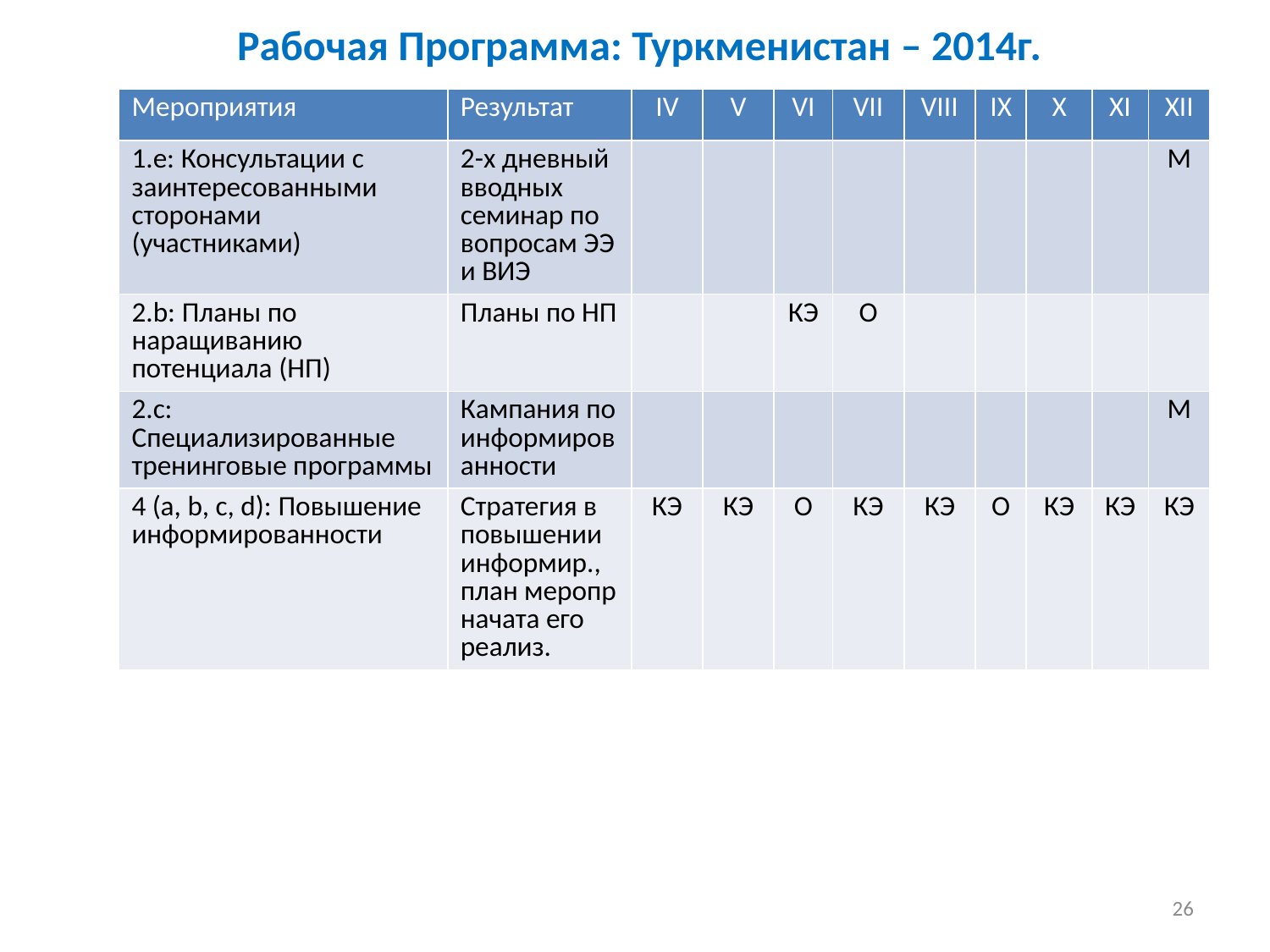

# Рабочая Программа: Туркменистан – 2014г.
| Мероприятия | Результат | IV | V | VI | VII | VIII | IX | X | XI | XII |
| --- | --- | --- | --- | --- | --- | --- | --- | --- | --- | --- |
| 1.e: Консультации с заинтересованными сторонами (участниками) | 2-х дневный вводных семинар по вопросам ЭЭ и ВИЭ |  |  |  |  |  |  |  |  | М |
| 2.b: Планы по наращиванию потенциала (НП) | Планы по НП |  |  | КЭ | О |  |  |  |  |  |
| 2.c: Специализированные тренинговые программы | Кампания по информированности |  |  |  |  |  |  |  |  | М |
| 4 (a, b, c, d): Повышение информированности | Стратегия в повышении информир., план меропр начата его реализ. | КЭ | КЭ | О | КЭ | КЭ | О | КЭ | КЭ | КЭ |
26